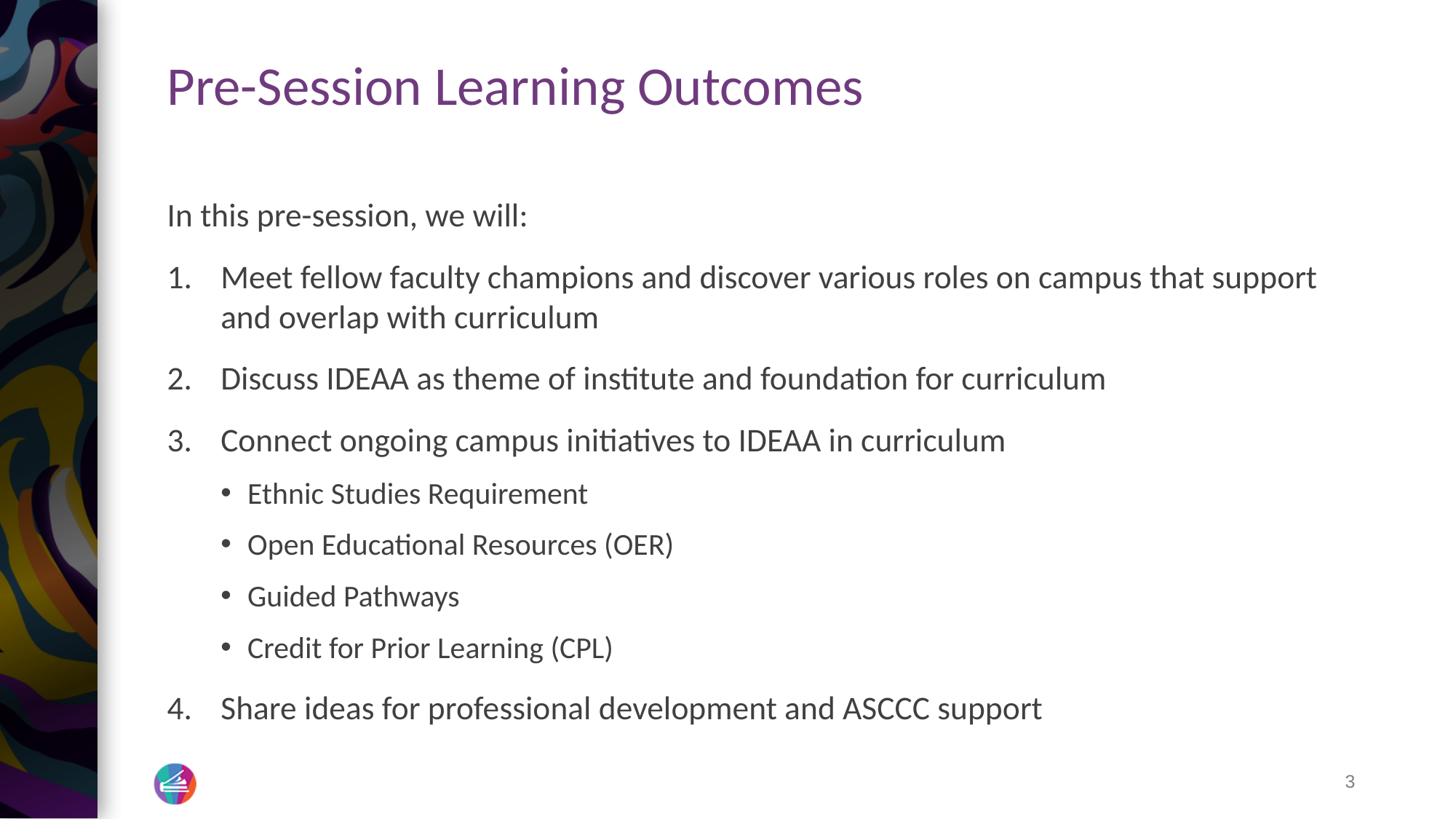

# Pre-Session Learning Outcomes
In this pre-session, we will:
Meet fellow faculty champions and discover various roles on campus that support and overlap with curriculum
Discuss IDEAA as theme of institute and foundation for curriculum
Connect ongoing campus initiatives to IDEAA in curriculum
Ethnic Studies Requirement
Open Educational Resources (OER)
Guided Pathways
Credit for Prior Learning (CPL)
Share ideas for professional development and ASCCC support
3